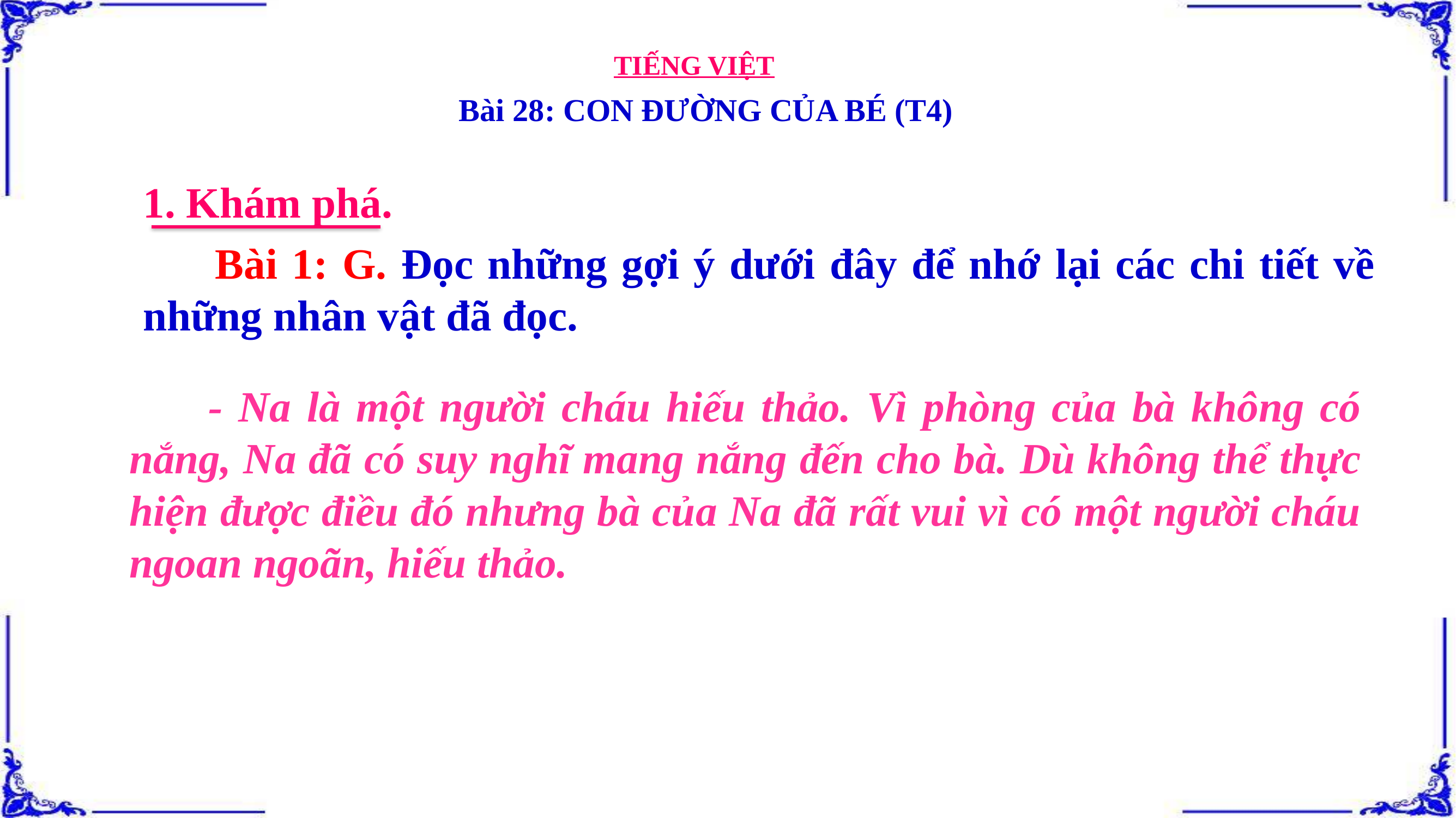

TIẾNG VIỆT
Bài 28: CON ĐƯỜNG CỦA BÉ (T4)
1. Khám phá.
     Bài 1: G. Đọc những gợi ý dưới đây để nhớ lại các chi tiết về những nhân vật đã đọc.
     - Na là một người cháu hiếu thảo. Vì phòng của bà không có nắng, Na đã có suy nghĩ mang nắng đến cho bà. Dù không thể thực hiện được điều đó nhưng bà của Na đã rất vui vì có một người cháu ngoan ngoãn, hiếu thảo.